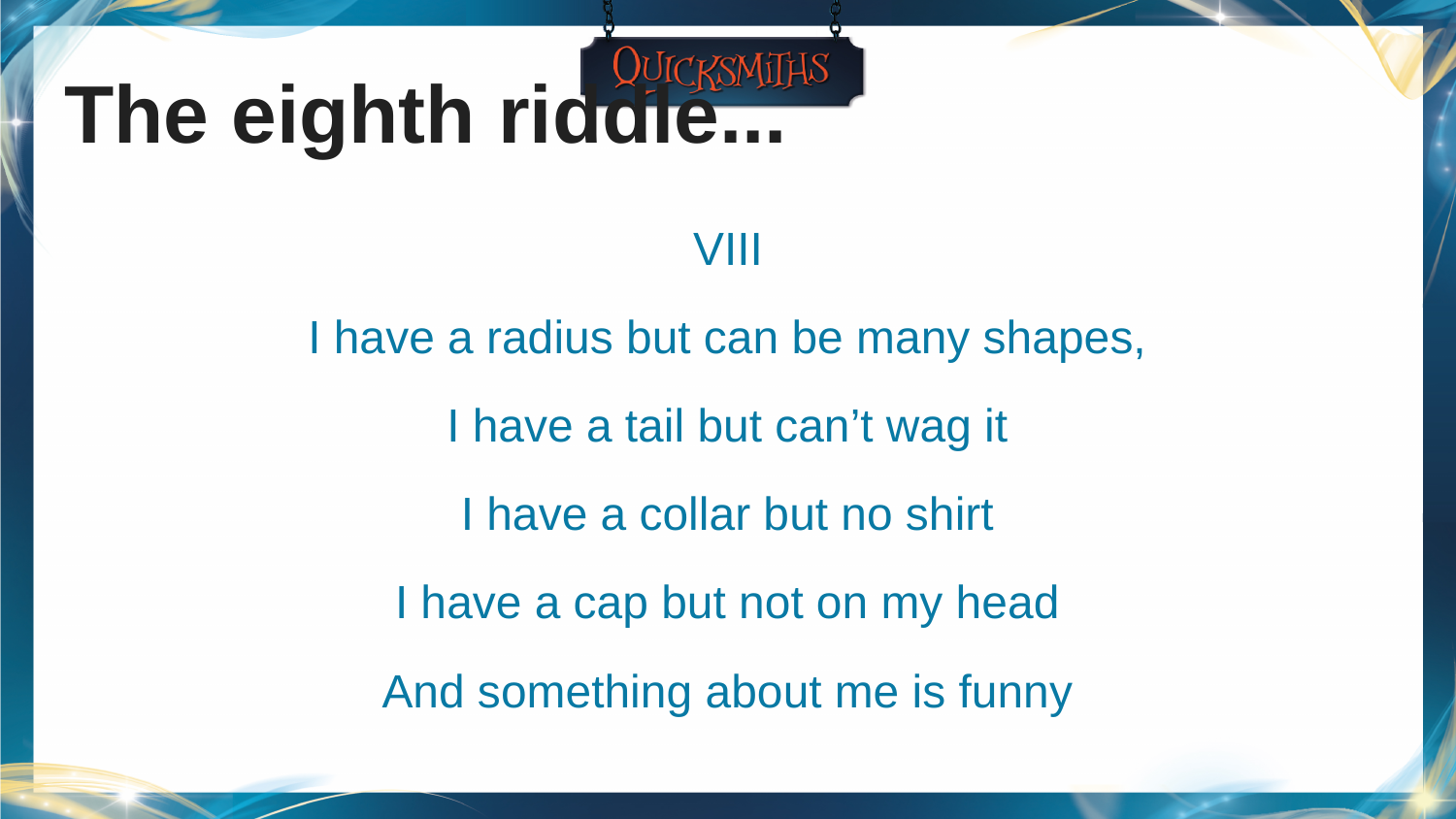

# The eighth riddle...
VIII
I have a radius but can be many shapes,
I have a tail but can’t wag it
I have a collar but no shirt
I have a cap but not on my head
And something about me is funny